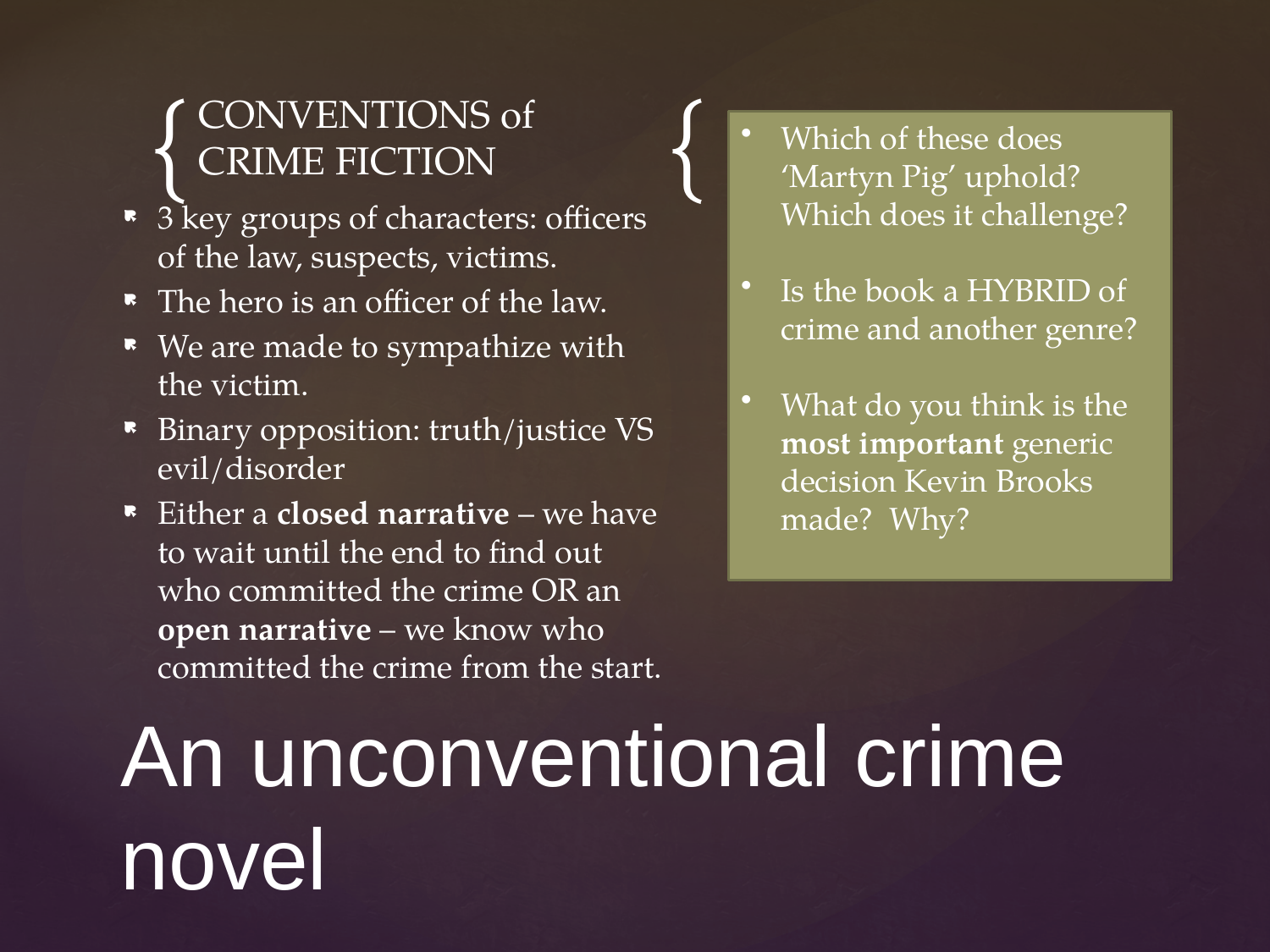

CONVENTIONS of CRIME FICTION
Which of these does ‘Martyn Pig’ uphold?  Which does it challenge?

Is the book a HYBRID of crime and another genre?

What do you think is the most important generic decision Kevin Brooks made?  Why?

3 key groups of characters: officers of the law, suspects, victims.
The hero is an officer of the law.
We are made to sympathize with the victim.
Binary opposition: truth/justice VS evil/disorder
Either a closed narrative – we have to wait until the end to find out who committed the crime OR an open narrative – we know who committed the crime from the start.
# An unconventional crime novel